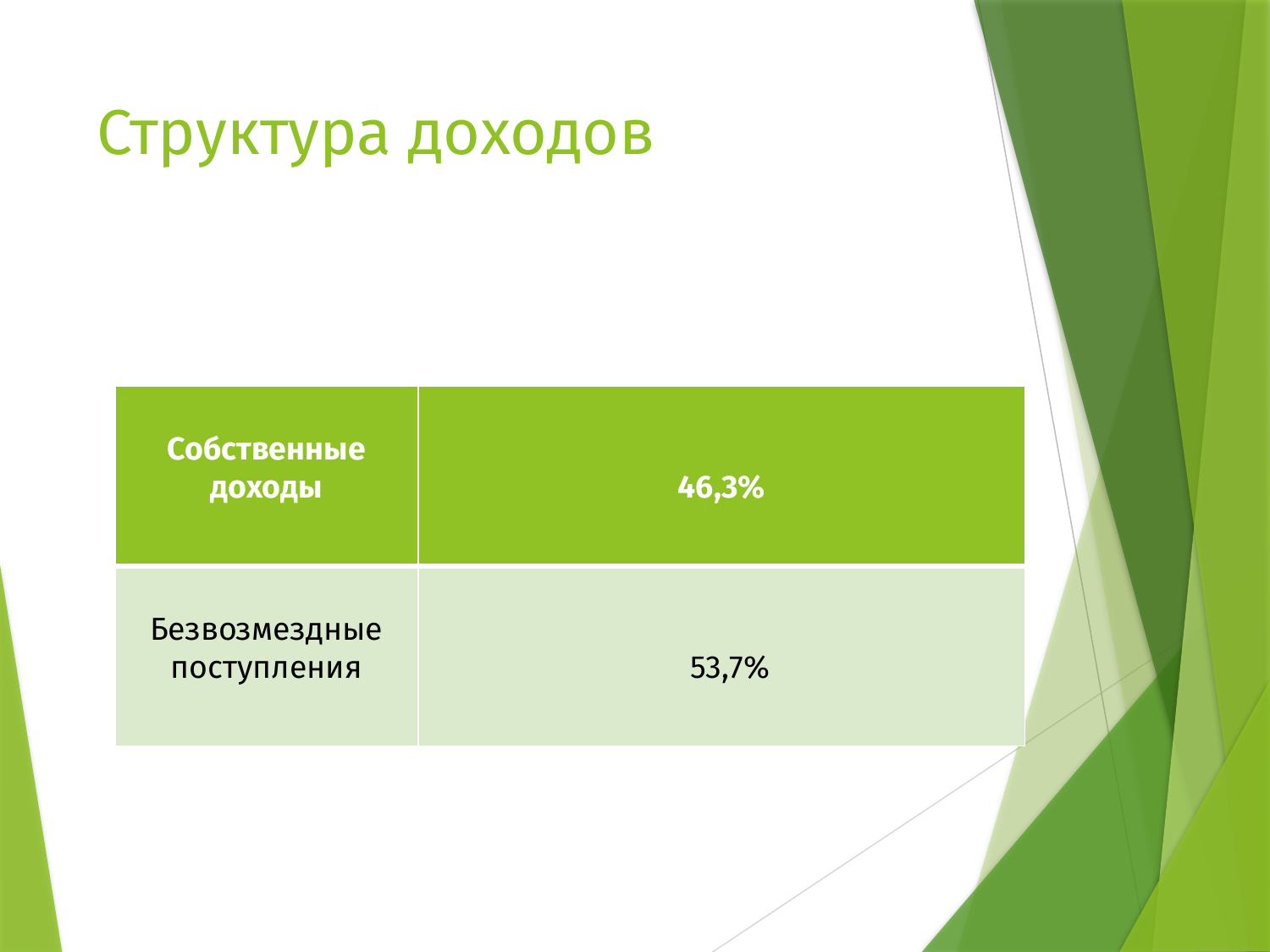

# Структура доходов
| Собственные доходы | 46,3% |
| --- | --- |
| Безвозмездные поступления | 53,7% |